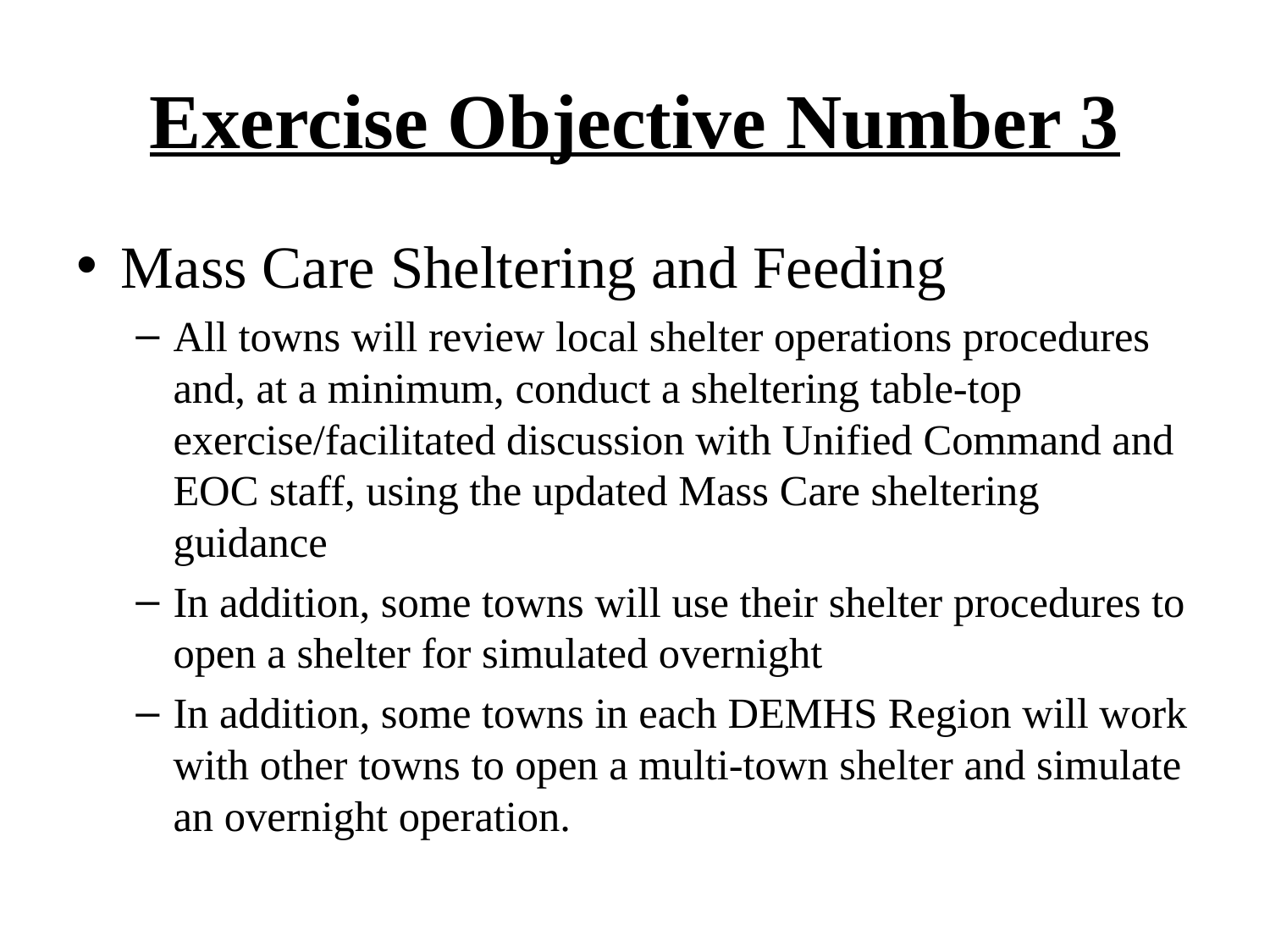

# Exercise Objective Number 3
Mass Care Sheltering and Feeding
All towns will review local shelter operations procedures and, at a minimum, conduct a sheltering table-top exercise/facilitated discussion with Unified Command and EOC staff, using the updated Mass Care sheltering guidance
In addition, some towns will use their shelter procedures to open a shelter for simulated overnight
In addition, some towns in each DEMHS Region will work with other towns to open a multi-town shelter and simulate an overnight operation.